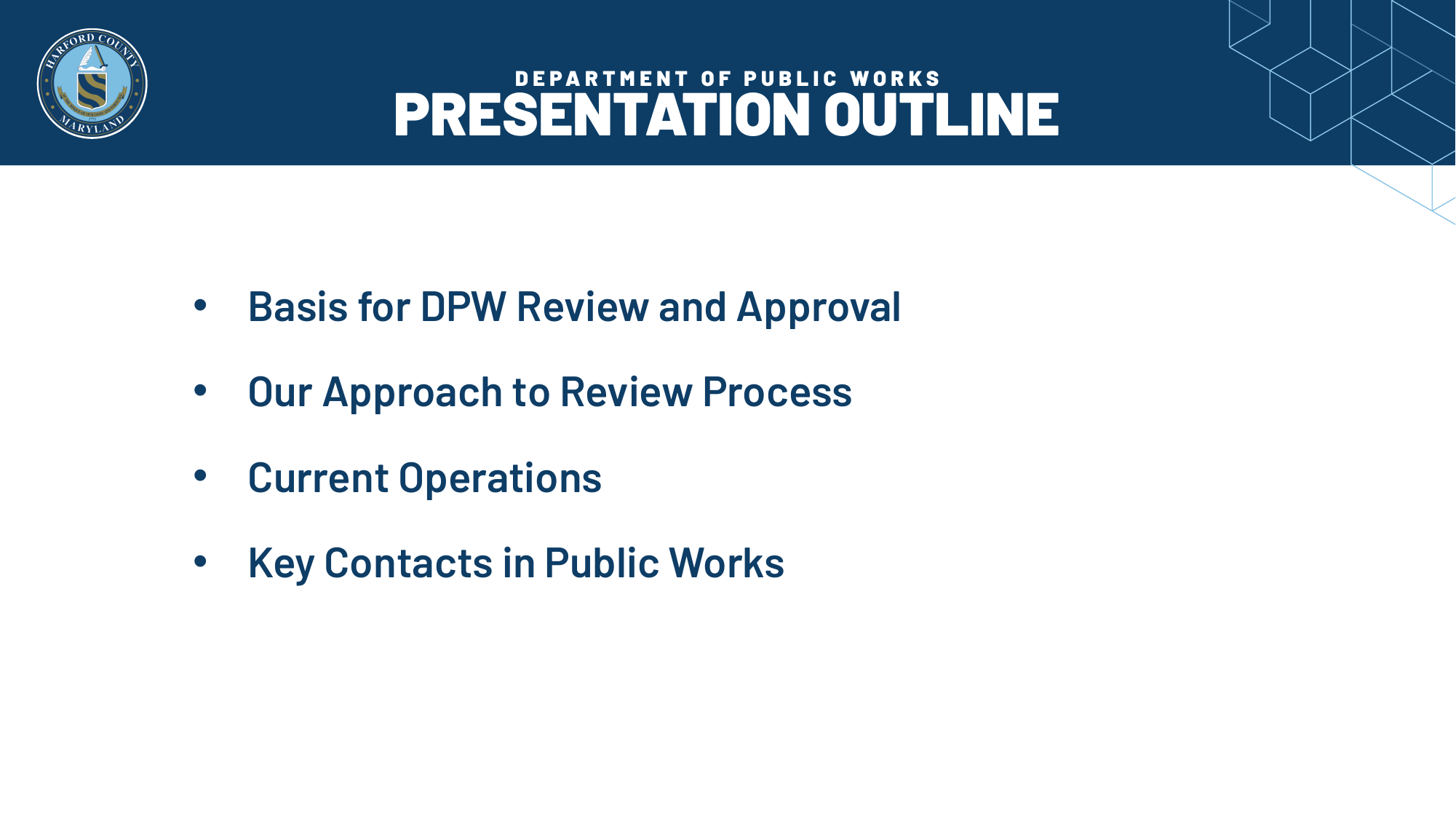

DEPARTMENT OF PUBLIC WORKS
PRESENTATION OUTLINE

Basis for DPW Review and Approval
Our Approach to Review Process
Current Operations
Key Contacts in Public Works